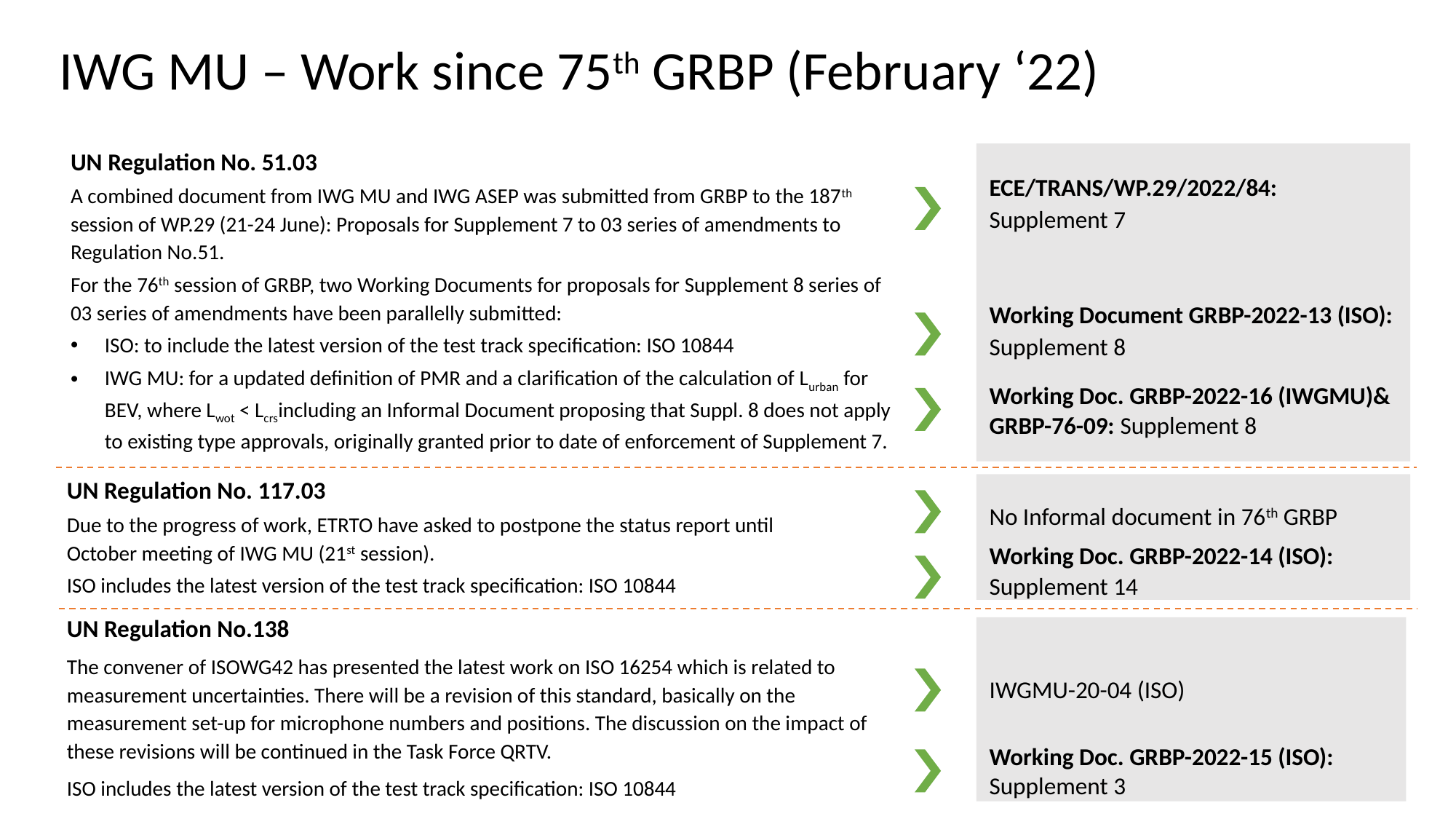

# IWG MU – Work since 75th GRBP (February ‘22)
UN Regulation No. 51.03
A combined document from IWG MU and IWG ASEP was submitted from GRBP to the 187th session of WP.29 (21-24 June): Proposals for Supplement 7 to 03 series of amendments to Regulation No.51.
For the 76th session of GRBP, two Working Documents for proposals for Supplement 8 series of 03 series of amendments have been parallelly submitted:
ISO: to include the latest version of the test track specification: ISO 10844
IWG MU: for a updated definition of PMR and a clarification of the calculation of Lurban for BEV, where Lwot < Lcrsincluding an Informal Document proposing that Suppl. 8 does not apply to existing type approvals, originally granted prior to date of enforcement of Supplement 7.
ECE/TRANS/WP.29/2022/84:
Supplement 7

Working Document GRBP-2022-13 (ISO):
Supplement 8
Working Doc. GRBP-2022-16 (IWGMU)& GRBP-76-09: Supplement 8

UN Regulation No. 117.03
Due to the progress of work, ETRTO have asked to postpone the status report until
October meeting of IWG MU (21st session).
ISO includes the latest version of the test track specification: ISO 10844
No Informal document in 76th GRBP
Working Doc. GRBP-2022-14 (ISO):
Supplement 14

UN Regulation No.138
The convener of ISOWG42 has presented the latest work on ISO 16254 which is related to measurement uncertainties. There will be a revision of this standard, basically on the measurement set-up for microphone numbers and positions. The discussion on the impact of these revisions will be continued in the Task Force QRTV.
ISO includes the latest version of the test track specification: ISO 10844

IWGMU-20-04 (ISO)

Working Doc. GRBP-2022-15 (ISO):
Supplement 3